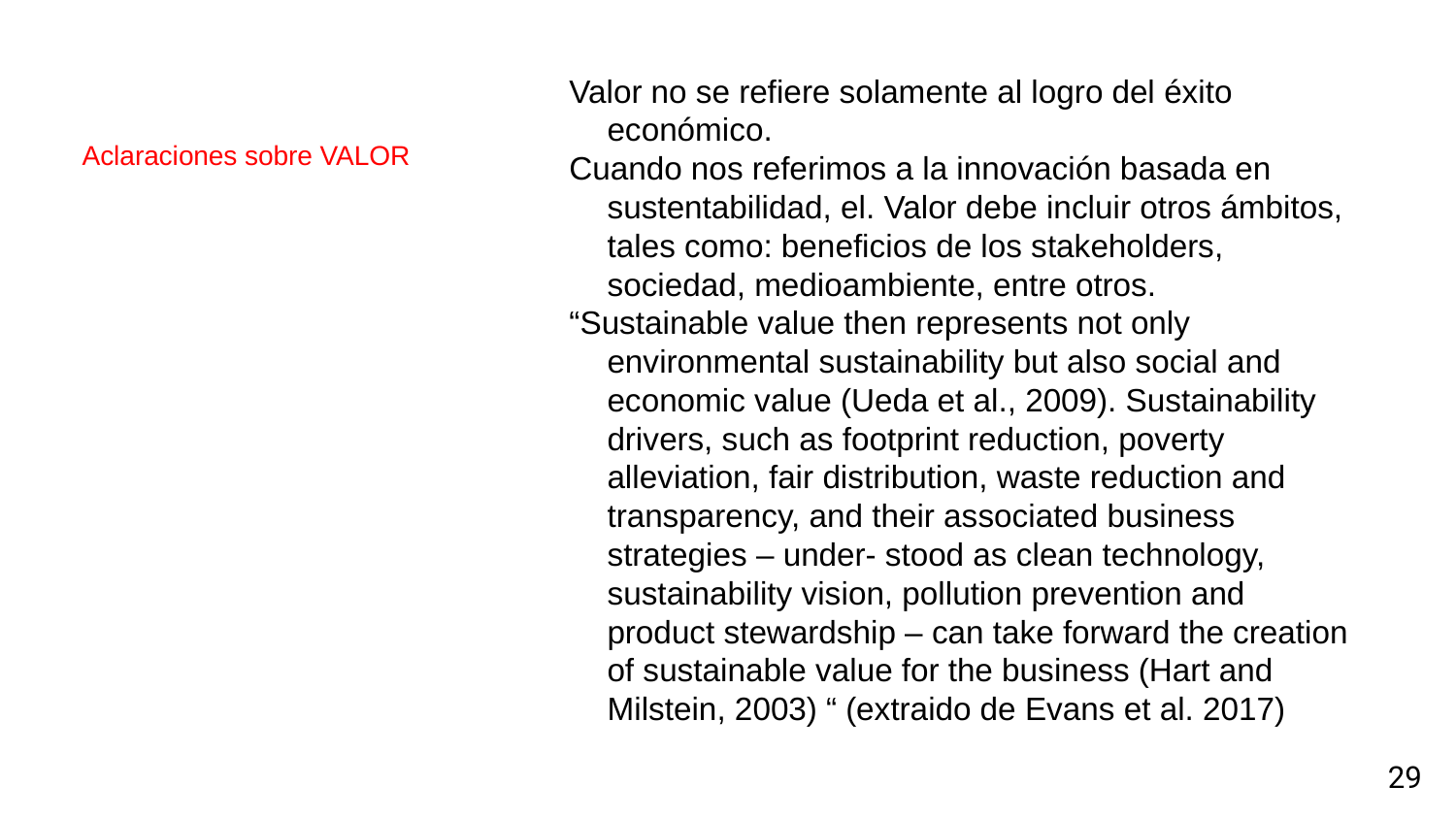

Valor no se refiere solamente al logro del éxito económico.
Cuando nos referimos a la innovación basada en sustentabilidad, el. Valor debe incluir otros ámbitos, tales como: beneficios de los stakeholders, sociedad, medioambiente, entre otros.
“Sustainable value then represents not only environmental sustainability but also social and economic value (Ueda et al., 2009). Sustainability drivers, such as footprint reduction, poverty alleviation, fair distribution, waste reduction and transparency, and their associated business strategies – under- stood as clean technology, sustainability vision, pollution prevention and product stewardship – can take forward the creation of sustainable value for the business (Hart and Milstein, 2003) “ (extraido de Evans et al. 2017)

# Aclaraciones sobre VALOR